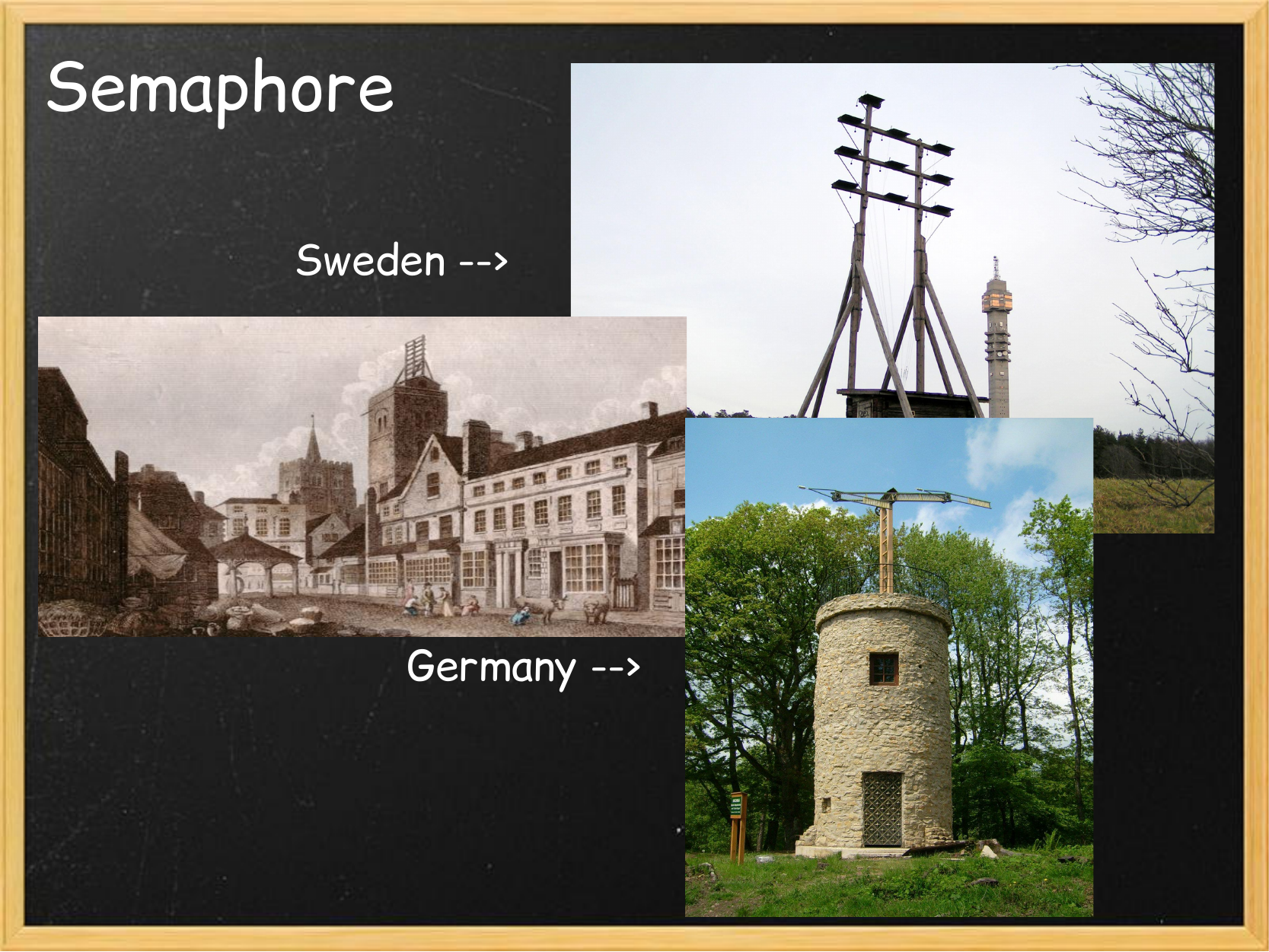

# Semaphore

                    Sweden -->

UK
                             Germany -->